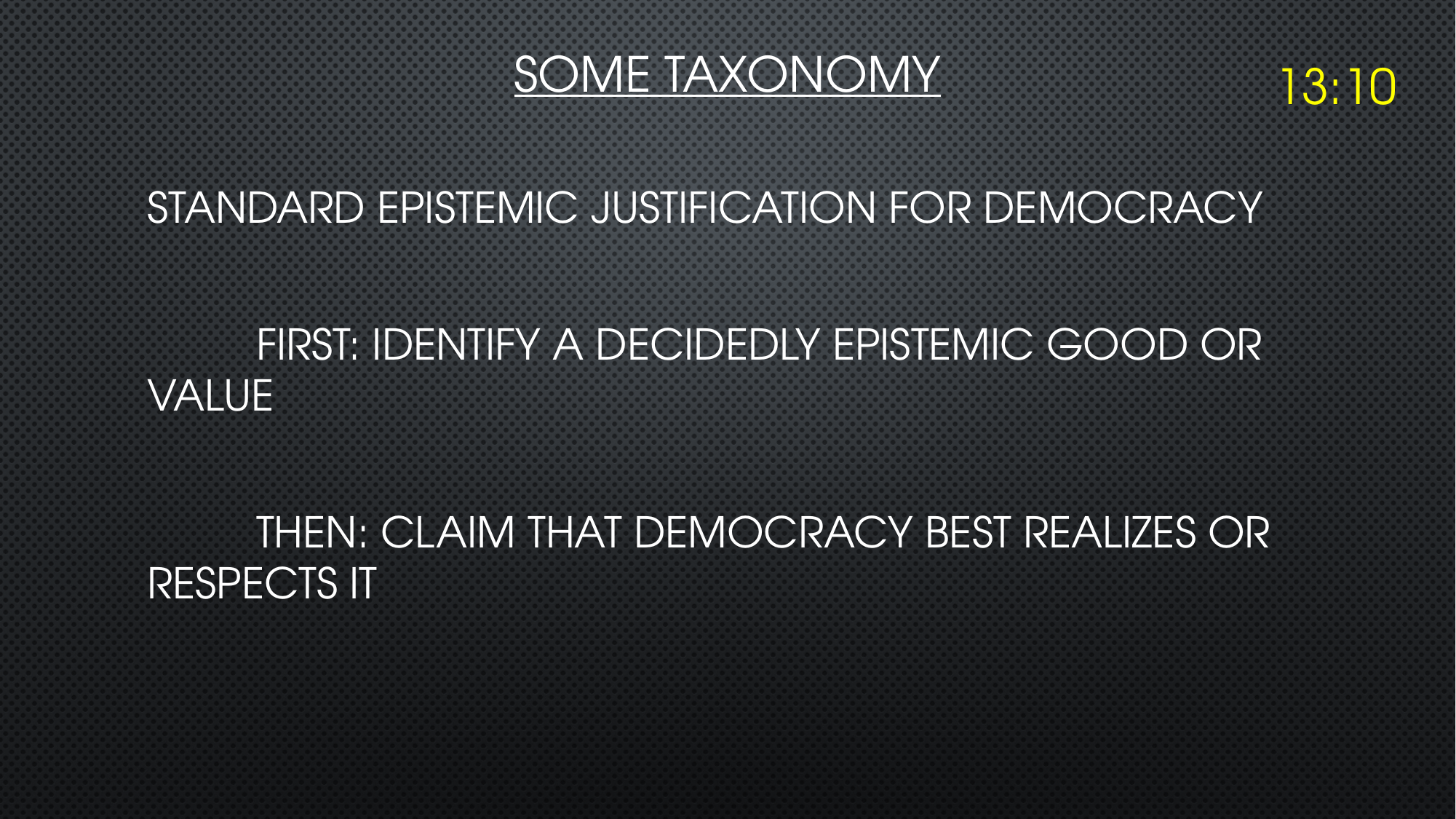

# SOME TAXONOMY
13:10
Standard Epistemic Justification for Democracy

	First: Identify a decidedly epistemic good or value

	Then: Claim that democracy best realizes or respects it